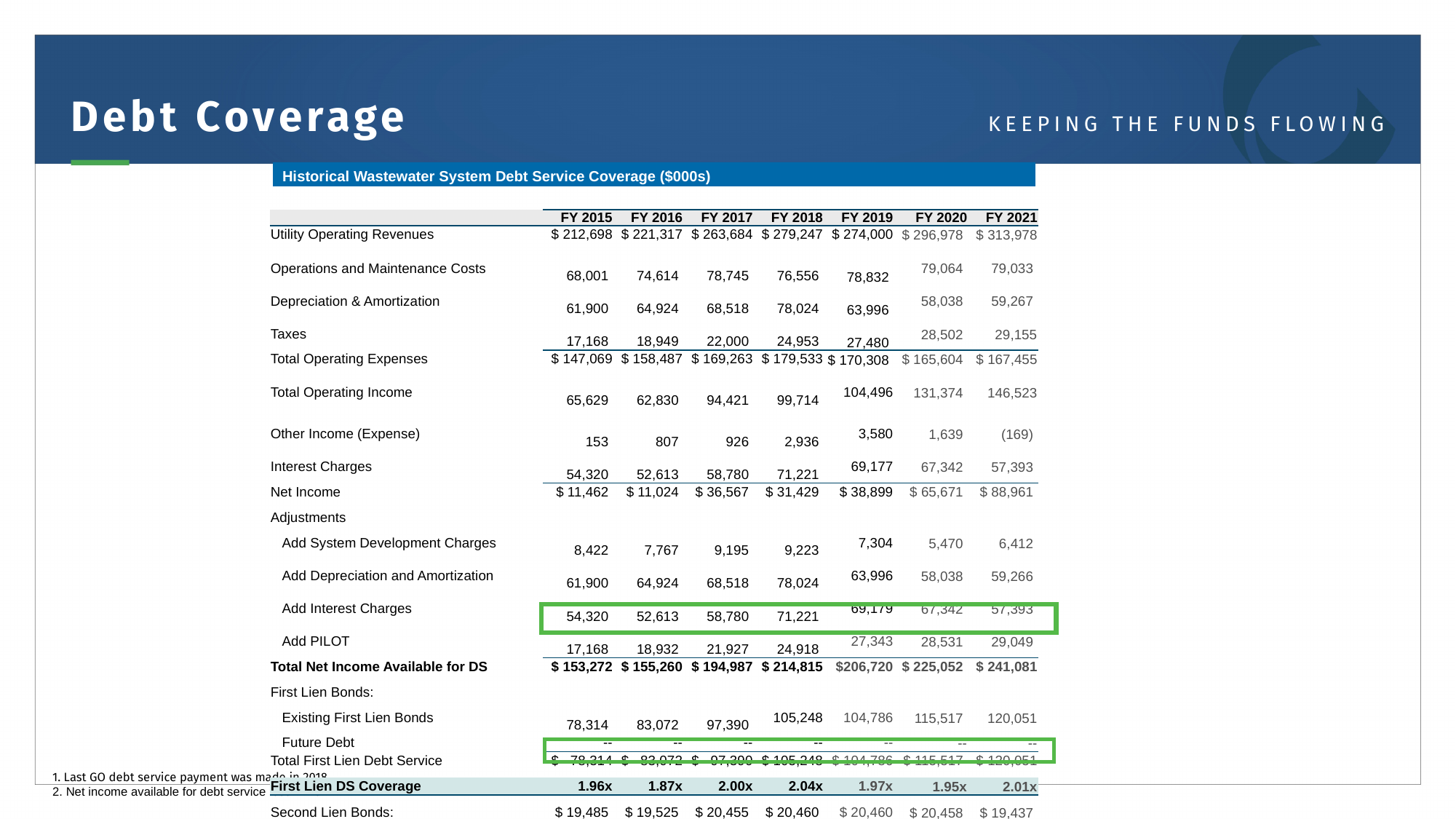

Debt Coverage
Historical Wastewater System Debt Service Coverage ($000s)
|  |  |  |  |  |  |  |  |
| --- | --- | --- | --- | --- | --- | --- | --- |
|  | FY 2015 | FY 2016 | FY 2017 | FY 2018 | FY 2019 | FY 2020 | FY 2021 |
| Utility Operating Revenues | $ 212,698 | $ 221,317 | $ 263,684 | $ 279,247 | $ 274,000 | $ 296,978 | $ 313,978 |
|  |  |  |  |  |  |  |  |
| Operations and Maintenance Costs | 68,001 | 74,614 | 78,745 | 76,556 | 78,832 | 79,064 | 79,033 |
| Depreciation & Amortization | 61,900 | 64,924 | 68,518 | 78,024 | 63,996 | 58,038 | 59,267 |
| Taxes | 17,168 | 18,949 | 22,000 | 24,953 | 27,480 | 28,502 | 29,155 |
| Total Operating Expenses | $ 147,069 | $ 158,487 | $ 169,263 | $ 179,533 | $ 170,308 | $ 165,604 | $ 167,455 |
|  |  |  |  |  |  |  |  |
| Total Operating Income | 65,629 | 62,830 | 94,421 | 99,714 | 104,496 | 131,374 | 146,523 |
|  |  |  |  |  |  |  |  |
| Other Income (Expense) | 153 | 807 | 926 | 2,936 | 3,580 | 1,639 | (169) |
| Interest Charges | 54,320 | 52,613 | 58,780 | 71,221 | 69,177 | 67,342 | 57,393 |
| Net Income | $ 11,462 | $ 11,024 | $ 36,567 | $ 31,429 | $ 38,899 | $ 65,671 | $ 88,961 |
|  |  |  |  |  |  |  |  |
| Adjustments |  |  |  |  |  |  |  |
| Add System Development Charges | 8,422 | 7,767 | 9,195 | 9,223 | 7,304 | 5,470 | 6,412 |
| Add Depreciation and Amortization | 61,900 | 64,924 | 68,518 | 78,024 | 63,996 | 58,038 | 59,266 |
| Add Interest Charges | 54,320 | 52,613 | 58,780 | 71,221 | 69,179 | 67,342 | 57,393 |
| Add PILOT | 17,168 | 18,932 | 21,927 | 24,918 | 27,343 | 28,531 | 29,049 |
| Total Net Income Available for DS | $ 153,272 | $ 155,260 | $ 194,987 | $ 214,815 | $206,720 | $ 225,052 | $ 241,081 |
|  |  |  |  |  |  |  |  |
| First Lien Bonds: |  |  |  |  |  |  |  |
| Existing First Lien Bonds | 78,314 | 83,072 | 97,390 | 105,248 | 104,786 | 115,517 | 120,051 |
| Future Debt | -- | -- | -- | -- | -- | -- | -- |
| Total First Lien Debt Service | $ 78,314 | $ 83,072 | $ 97,390 | $ 105,248 | $ 104,786 | $ 115,517 | $ 120,051 |
|  |  |  |  |  |  |  |  |
| First Lien DS Coverage | 1.96x | 1.87x | 2.00x | 2.04x | 1.97x | 1.95x | 2.01x |
|  |  |  |  |  |  |  |  |
| Second Lien Bonds: | $ 19,485 | $ 19,525 | $ 20,455 | $ 20,460 | $ 20,460 | $ 20,458 | $ 19,437 |
|  |  |  |  |  |  |  |  |
| First and Second Lien DS Coverage | 1.57x | 1.51x | 1.65x | 1.71x | 1.65x | 1.66x | 1.73x |
|  |  |  |  |  |  |  |  |
| General Obligation Bonds1 | 8,214 | 7,684 | 7,678 | 7,672 | N/A | N/A | N/A |
| Total Debt Service | 106,013 | 110,281 | 125,523 | 133,380 | 125,336 | 135,975 | 139,488 |
| Net Income Available for All-In Debt Service2 | 136,104 | 136,328 | 173,060 | 189,897 | 179,377 | 196,521 | 212,032 |
| All-In Debt Service Coverage | 1.28x | 1.24x | 1.38x | 1.42x | 1.43x | 1.45x | 1.43x |
|  |  |  |  |  |  |  |  |

1. Last GO debt service payment was made in 2018
2. Net income available for debt service less PILOT